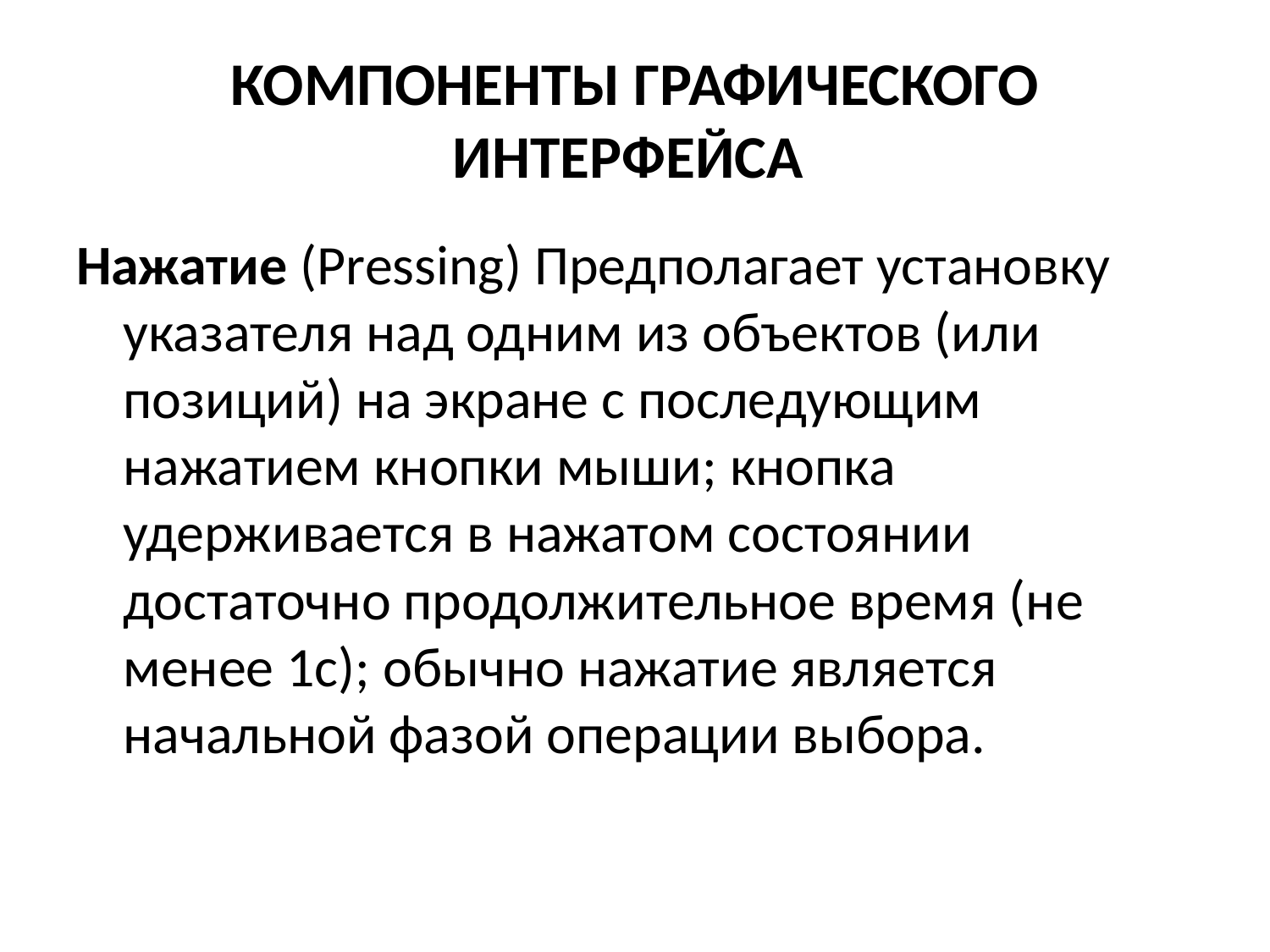

# КОМПОНЕНТЫ ГРАФИЧЕСКОГО ИНТЕРФЕЙСА
Нажатие (Pressing) Предполагает установку указателя над одним из объектов (или позиций) на экране с последующим нажатием кнопки мыши; кнопка удерживается в нажатом состоянии достаточно продолжительное время (не менее 1с); обычно нажатие является начальной фазой операции выбора.